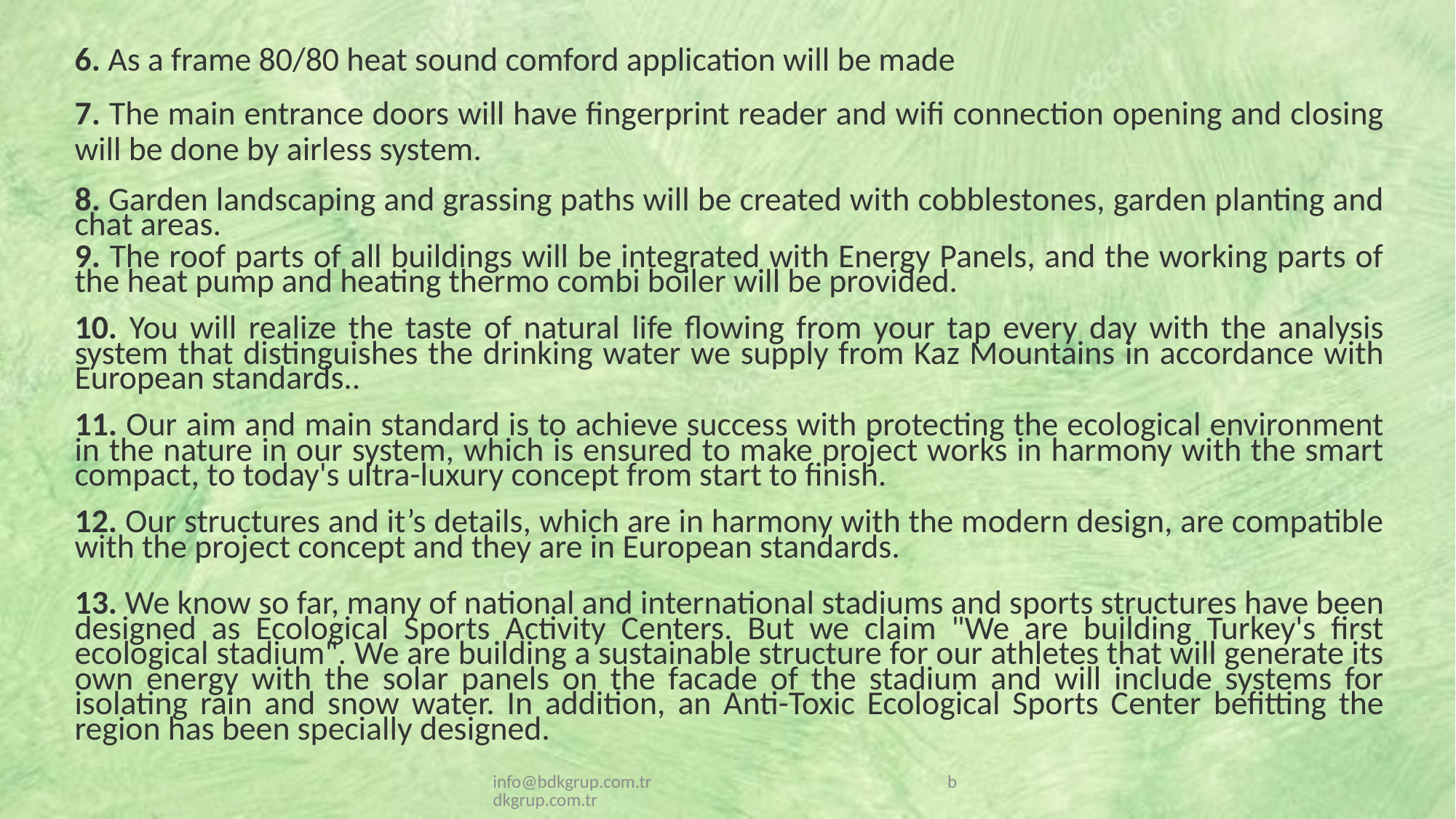

6. As a frame 80/80 heat sound comford application will be made
7. The main entrance doors will have fingerprint reader and wifi connection opening and closing will be done by airless system.
8. Garden landscaping and grassing paths will be created with cobblestones, garden planting and chat areas.
9. The roof parts of all buildings will be integrated with Energy Panels, and the working parts of the heat pump and heating thermo combi boiler will be provided.
10. You will realize the taste of natural life flowing from your tap every day with the analysis system that distinguishes the drinking water we supply from Kaz Mountains in accordance with European standards..
11. Our aim and main standard is to achieve success with protecting the ecological environment in the nature in our system, which is ensured to make project works in harmony with the smart compact, to today's ultra-luxury concept from start to finish.
12. Our structures and it’s details, which are in harmony with the modern design, are compatible with the project concept and they are in European standards.
13. We know so far, many of national and international stadiums and sports structures have been designed as Ecological Sports Activity Centers. But we claim "We are building Turkey's first ecological stadium". We are building a sustainable structure for our athletes that will generate its own energy with the solar panels on the facade of the stadium and will include systems for isolating rain and snow water. In addition, an Anti-Toxic Ecological Sports Center befitting the region has been specially designed.

info@bdkgrup.com.tr                                                                       bdkgrup.com.tr